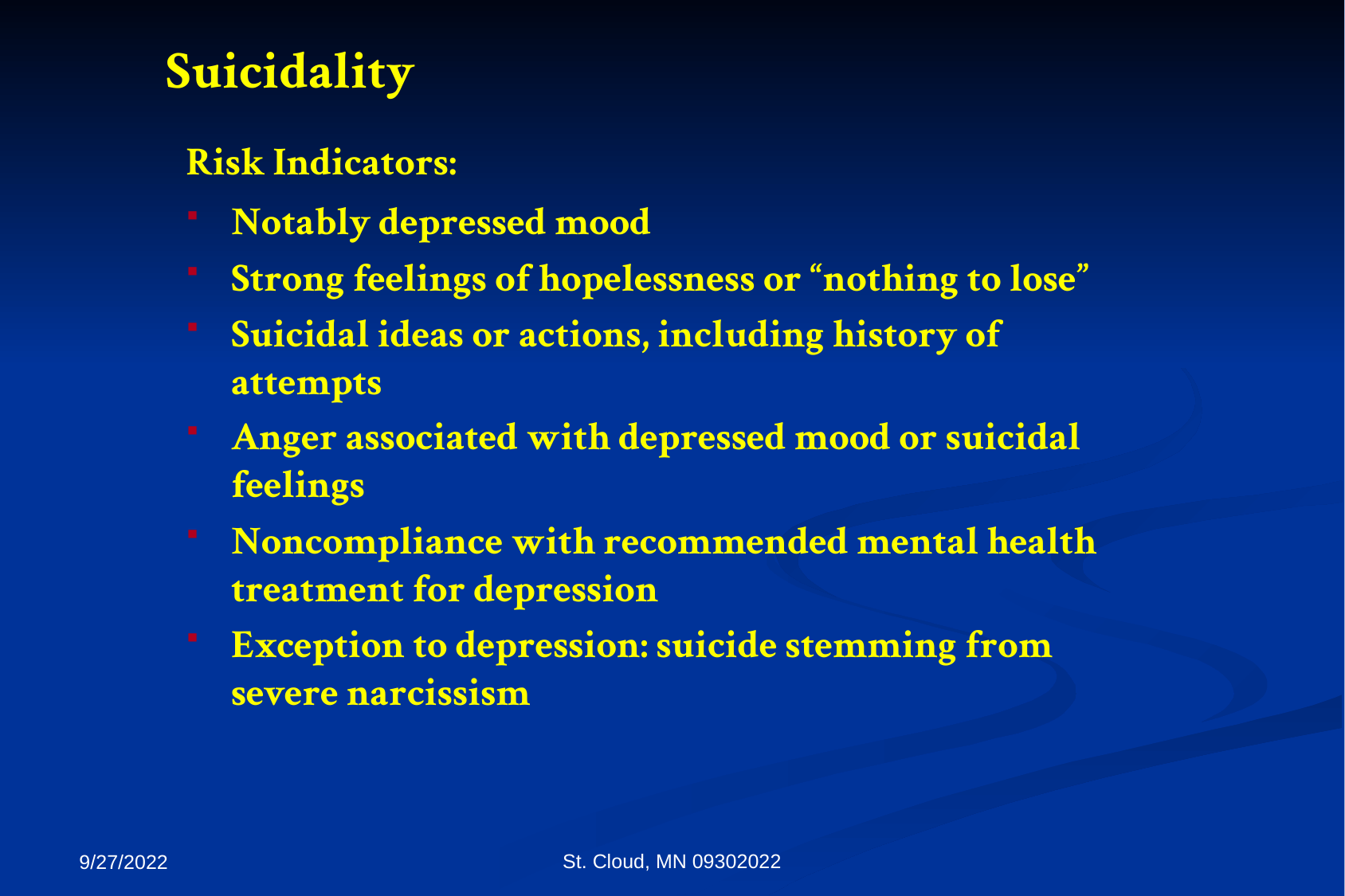

Suicidality
Risk Indicators:
Notably depressed mood
Strong feelings of hopelessness or “nothing to lose”
Suicidal ideas or actions, including history of attempts
Anger associated with depressed mood or suicidal feelings
Noncompliance with recommended mental health treatment for depression
Exception to depression: suicide stemming from severe narcissism
St. Cloud, MN 09302022
9/27/2022